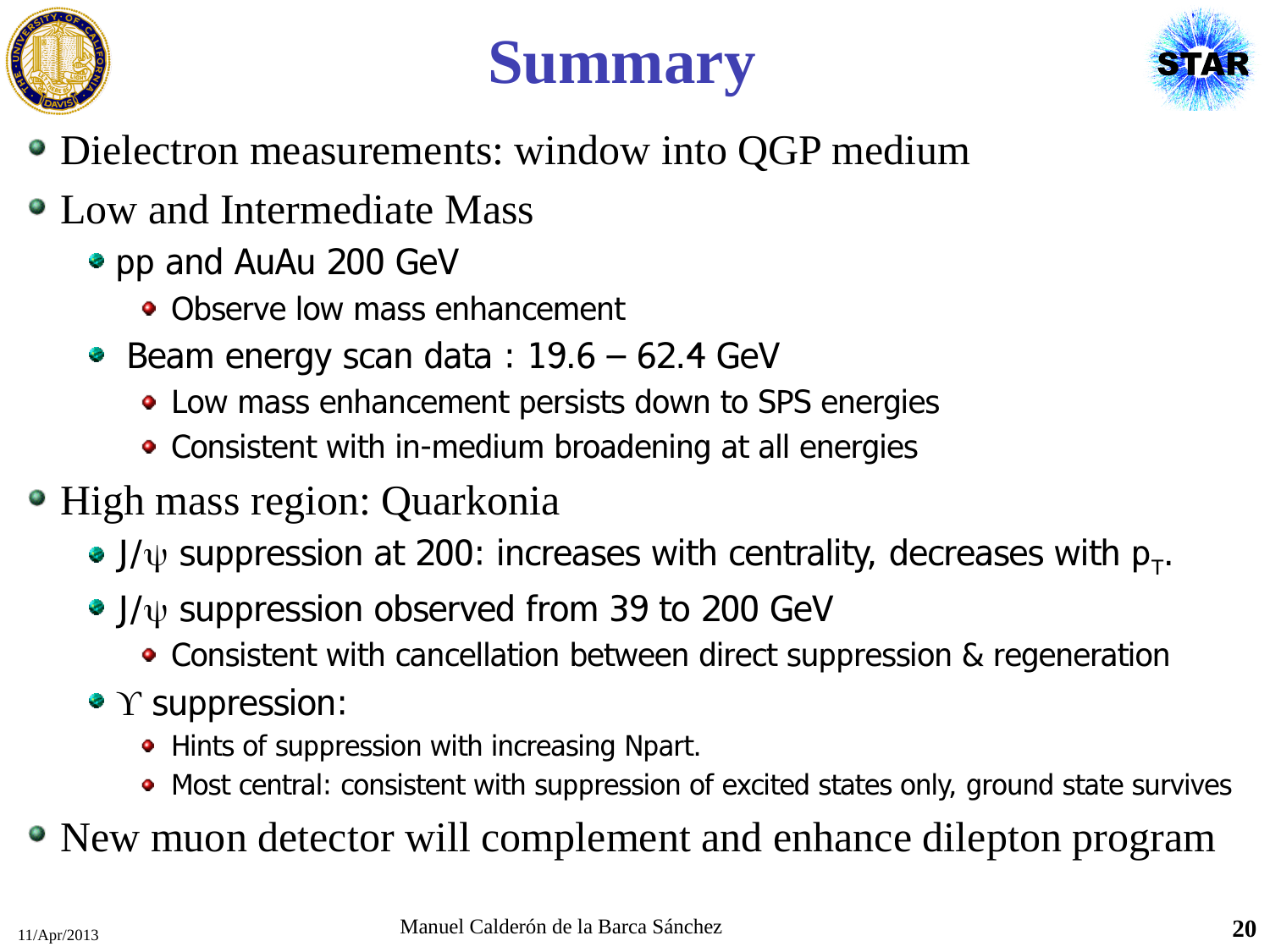

# Summary
Dielectron measurements: window into QGP medium
Low and Intermediate Mass
pp and AuAu 200 GeV
Observe low mass enhancement
 Beam energy scan data : 19.6 – 62.4 GeV
Low mass enhancement persists down to SPS energies
Consistent with in-medium broadening at all energies
High mass region: Quarkonia
J/ψ suppression at 200: increases with centrality, decreases with pT.
J/ψ suppression observed from 39 to 200 GeV
Consistent with cancellation between direct suppression & regeneration
ϒ suppression:
Hints of suppression with increasing Npart.
Most central: consistent with suppression of excited states only, ground state survives
New muon detector will complement and enhance dilepton program
Manuel Calderón de la Barca Sánchez
20
11/Apr/2013